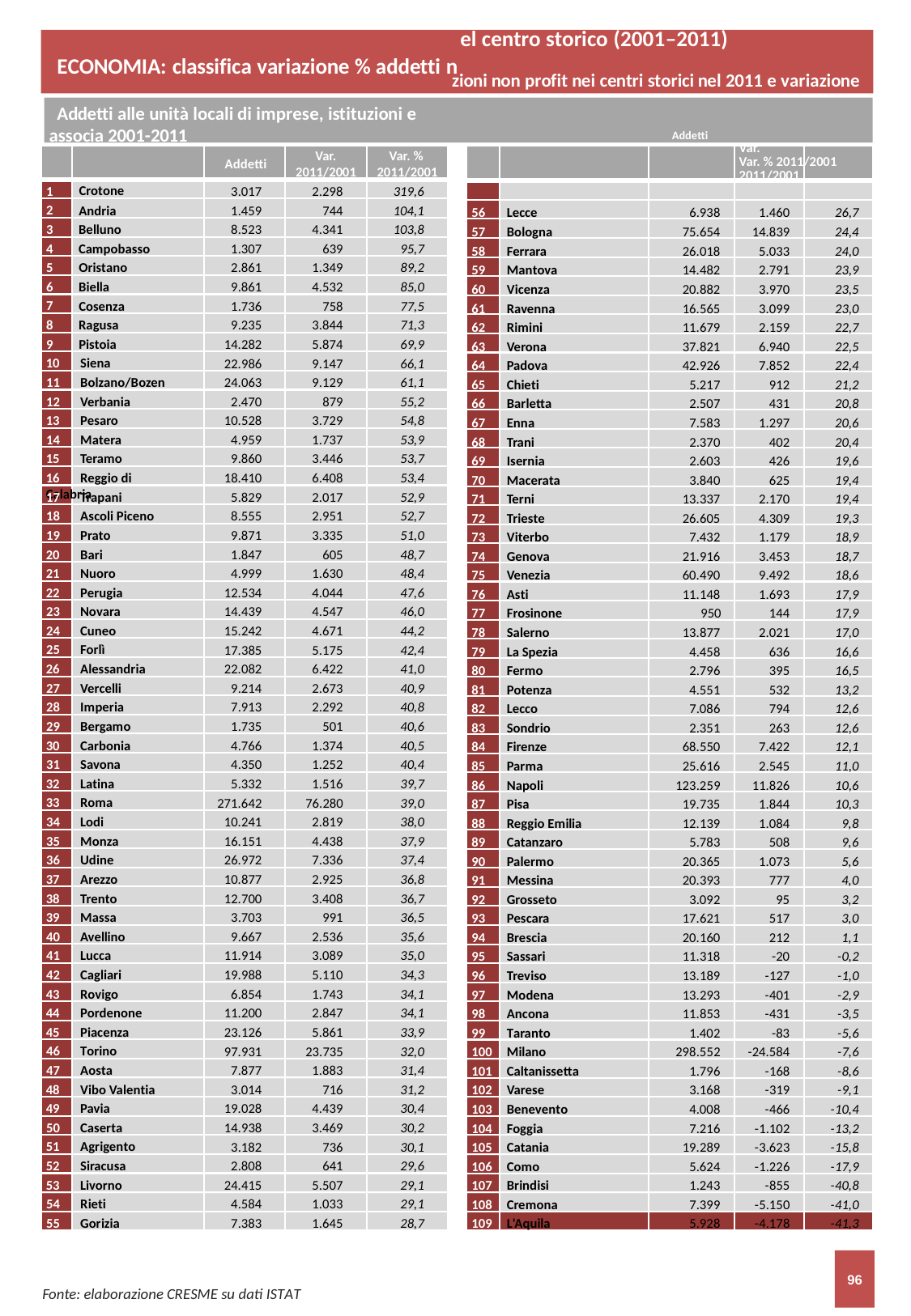

| el centro storico (2001–2011) zioni non profit nei centri storici nel 2011 e variazione Addetti Var. Var. % 2011/2001 2011/2001 |  |  |  |  |
| --- | --- | --- | --- | --- |
| 56 | Lecce | 6.938 | 1.460 | 26,7 |
| 57 | Bologna | 75.654 | 14.839 | 24,4 |
| 58 | Ferrara | 26.018 | 5.033 | 24,0 |
| 59 | Mantova | 14.482 | 2.791 | 23,9 |
| 60 | Vicenza | 20.882 | 3.970 | 23,5 |
| 61 | Ravenna | 16.565 | 3.099 | 23,0 |
| 62 | Rimini | 11.679 | 2.159 | 22,7 |
| 63 | Verona | 37.821 | 6.940 | 22,5 |
| 64 | Padova | 42.926 | 7.852 | 22,4 |
| 65 | Chieti | 5.217 | 912 | 21,2 |
| 66 | Barletta | 2.507 | 431 | 20,8 |
| 67 | Enna | 7.583 | 1.297 | 20,6 |
| 68 | Trani | 2.370 | 402 | 20,4 |
| 69 | Isernia | 2.603 | 426 | 19,6 |
| 70 | Macerata | 3.840 | 625 | 19,4 |
| 71 | Terni | 13.337 | 2.170 | 19,4 |
| 72 | Trieste | 26.605 | 4.309 | 19,3 |
| 73 | Viterbo | 7.432 | 1.179 | 18,9 |
| 74 | Genova | 21.916 | 3.453 | 18,7 |
| 75 | Venezia | 60.490 | 9.492 | 18,6 |
| 76 | Asti | 11.148 | 1.693 | 17,9 |
| 77 | Frosinone | 950 | 144 | 17,9 |
| 78 | Salerno | 13.877 | 2.021 | 17,0 |
| 79 | La Spezia | 4.458 | 636 | 16,6 |
| 80 | Fermo | 2.796 | 395 | 16,5 |
| 81 | Potenza | 4.551 | 532 | 13,2 |
| 82 | Lecco | 7.086 | 794 | 12,6 |
| 83 | Sondrio | 2.351 | 263 | 12,6 |
| 84 | Firenze | 68.550 | 7.422 | 12,1 |
| 85 | Parma | 25.616 | 2.545 | 11,0 |
| 86 | Napoli | 123.259 | 11.826 | 10,6 |
| 87 | Pisa | 19.735 | 1.844 | 10,3 |
| 88 | Reggio Emilia | 12.139 | 1.084 | 9,8 |
| 89 | Catanzaro | 5.783 | 508 | 9,6 |
| 90 | Palermo | 20.365 | 1.073 | 5,6 |
| 91 | Messina | 20.393 | 777 | 4,0 |
| 92 | Grosseto | 3.092 | 95 | 3,2 |
| 93 | Pescara | 17.621 | 517 | 3,0 |
| 94 | Brescia | 20.160 | 212 | 1,1 |
| 95 | Sassari | 11.318 | -20 | -0,2 |
| 96 | Treviso | 13.189 | -127 | -1,0 |
| 97 | Modena | 13.293 | -401 | -2,9 |
| 98 | Ancona | 11.853 | -431 | -3,5 |
| 99 | Taranto | 1.402 | -83 | -5,6 |
| 100 | Milano | 298.552 | -24.584 | -7,6 |
| 101 | Caltanissetta | 1.796 | -168 | -8,6 |
| 102 | Varese | 3.168 | -319 | -9,1 |
| 103 | Benevento | 4.008 | -466 | -10,4 |
| 104 | Foggia | 7.216 | -1.102 | -13,2 |
| 105 | Catania | 19.289 | -3.623 | -15,8 |
| 106 | Como | 5.624 | -1.226 | -17,9 |
| 107 | Brindisi | 1.243 | -855 | -40,8 |
| 108 | Cremona | 7.399 | -5.150 | -41,0 |
| 109 | L'Aquila | 5.928 | -4.178 | -41,3 |
|  | TOTALE | 2.107.918 | 331.533 | 18,7 |
ECONOMIA: classifica variazione % addetti n

Addetti alle unità locali di imprese, istituzioni e associa 2001-2011

Var.
2011/2001
Var. % 2011/2001
Addetti

Crotone
1
3.017
2.298
319,6

2
Andria
1.459
744
104,1

3
Belluno
8.523
4.341
103,8

4
Campobasso
1.307
639
95,7

5
Oristano
2.861
1.349
89,2

6
Biella
9.861
4.532
85,0

7
Cosenza
1.736
758
77,5

8
Ragusa
9.235
3.844
71,3

9
Pistoia
14.282
5.874
69,9

10	Siena
22.986
9.147
66,1

11	Bolzano/Bozen
24.063
9.129
61,1

12	Verbania
2.470
879
55,2

13	Pesaro
10.528
3.729
54,8

14	Matera
4.959
1.737
53,9

15	Teramo
9.860
3.446
53,7

16	Reggio di Calabria
18.410
6.408
53,4

17	Trapani
5.829
2.017
52,9

18	Ascoli Piceno
8.555
2.951
52,7

19	Prato
9.871
3.335
51,0

20	Bari
1.847
605
48,7

21	Nuoro
4.999
1.630
48,4

22	Perugia
12.534
4.044
47,6

23	Novara
14.439
4.547
46,0

24	Cuneo
15.242
4.671
44,2

25	Forlì
17.385
5.175
42,4

26	Alessandria
22.082
6.422
41,0

27	Vercelli
9.214
2.673
40,9

28	Imperia
7.913
2.292
40,8

29	Bergamo
1.735
501
40,6

30	Carbonia
4.766
1.374
40,5

31	Savona
4.350
1.252
40,4

32	Latina
5.332
1.516
39,7

33	Roma
271.642
76.280
39,0

34	Lodi
10.241
2.819
38,0

35	Monza
16.151
4.438
37,9

36	Udine
26.972
7.336
37,4

37	Arezzo
10.877
2.925
36,8

38	Trento
12.700
3.408
36,7

39	Massa
3.703
991
36,5

40	Avellino
9.667
2.536
35,6

41	Lucca
11.914
3.089
35,0

42	Cagliari
19.988
5.110
34,3

43	Rovigo
6.854
1.743
34,1

44	Pordenone
11.200
2.847
34,1

45	Piacenza
23.126
5.861
33,9

46	Torino
97.931
23.735
32,0

47	Aosta
7.877
1.883
31,4

48	Vibo Valentia
3.014
716
31,2

49	Pavia
19.028
4.439
30,4

50	Caserta
14.938
3.469
30,2

51	Agrigento
3.182
736
30,1

52	Siracusa
2.808
641
29,6

53	Livorno
24.415
5.507
29,1

54	Rieti
4.584
1.033
29,1

55	Gorizia
7.383
1.645
28,7

96
Fonte: elaborazione CRESME su dati ISTAT